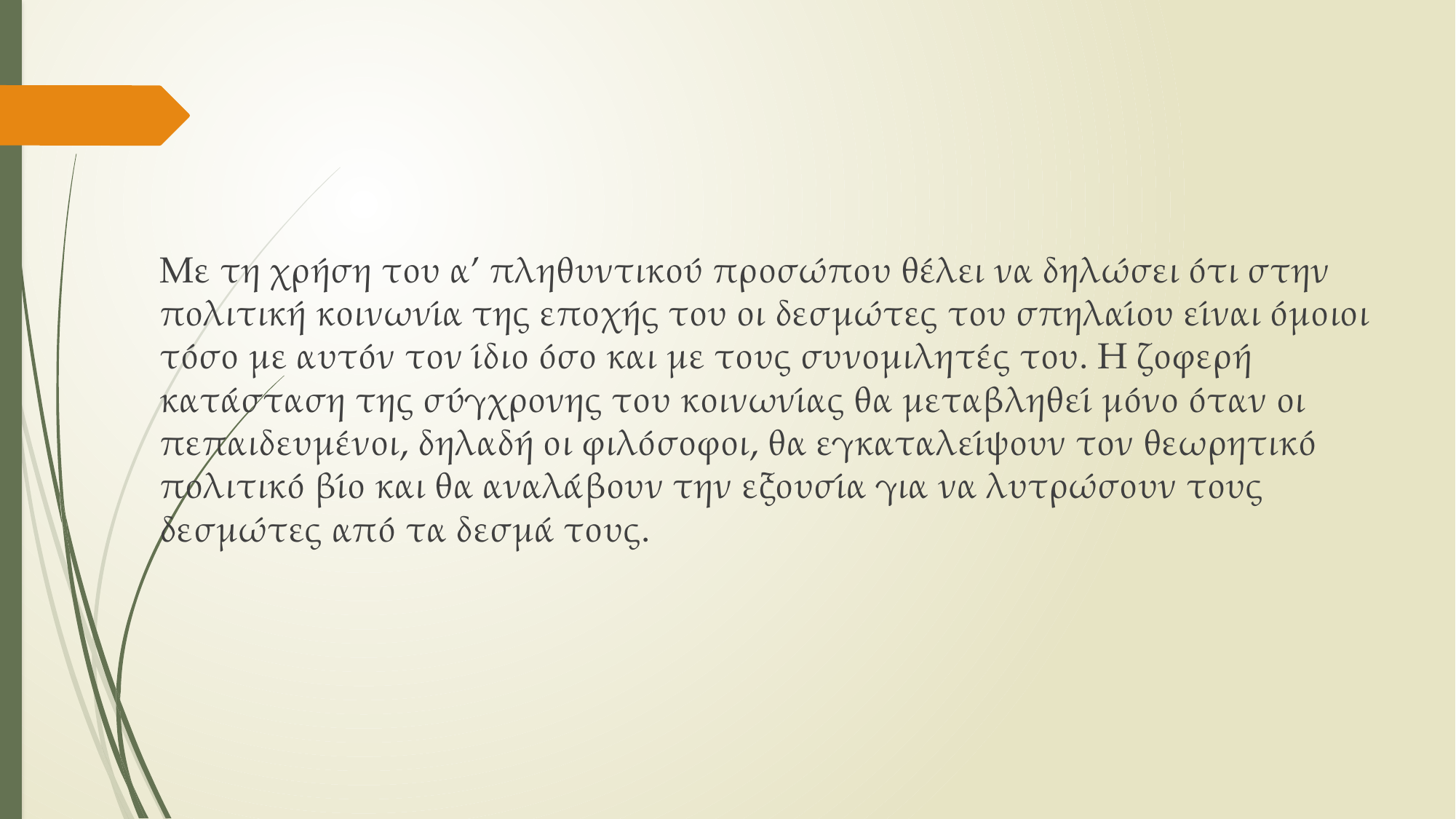

# Με τη χρήση του α’ πληθυντικού προσώπου θέλει να δηλώσει ότι στην πολιτική κοινωνία της εποχής του οι δεσμώτες του σπηλαίου είναι όμοιοι τόσο με αυτόν τον ίδιο όσο και με τους συνομιλητές του. Η ζοφερή κατάσταση της σύγχρονης του κοινωνίας θα μεταβληθεί μόνο όταν οι πεπαιδευμένοι, δηλαδή οι φιλόσοφοι, θα εγκαταλείψουν τον θεωρητικό πολιτικό βίο και θα αναλάβουν την εξουσία για να λυτρώσουν τους δεσμώτες από τα δεσμά τους.